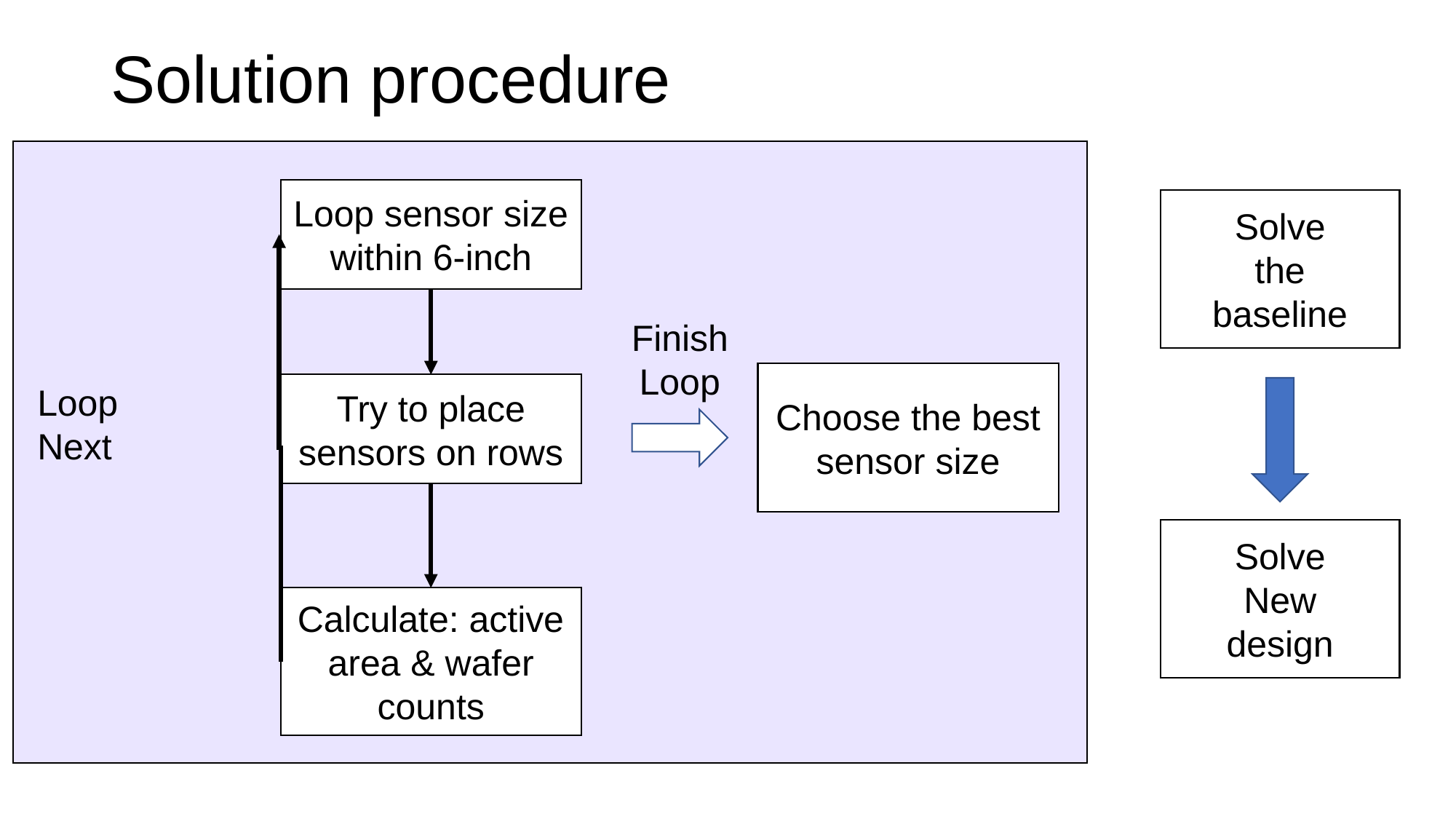

# Solution procedure

Loop sensor size within 6-inch
Finish
Loop
Choose the best sensor size
Loop
Next
Try to place sensors on rows

Calculate: active area & wafer counts
Solve
the
baseline

Solve
New
design